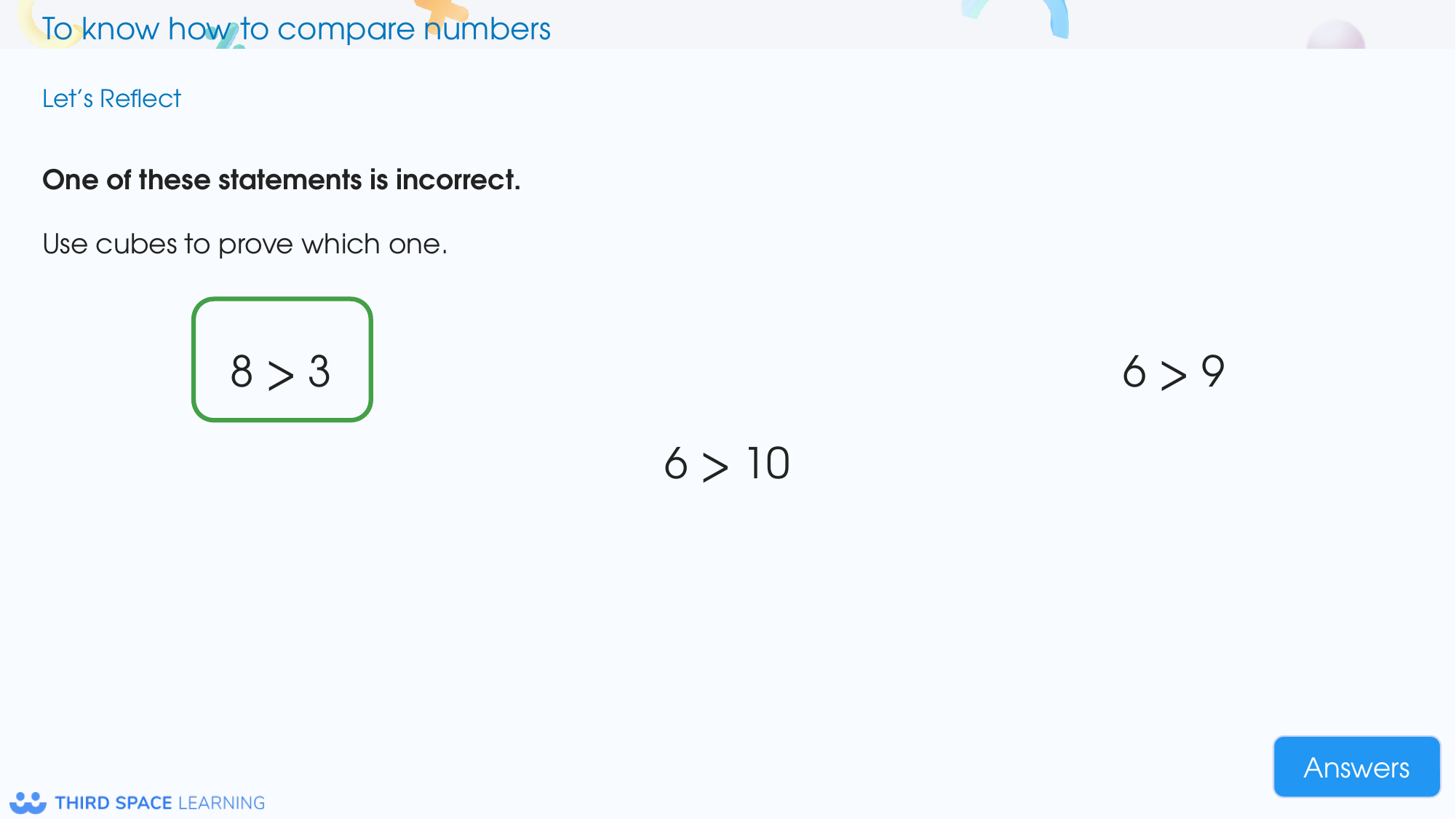

Let’s Reflect
One of these statements is incorrect.
Use cubes to prove which one.

8 > 3
6 > 9
6 > 10
Answers